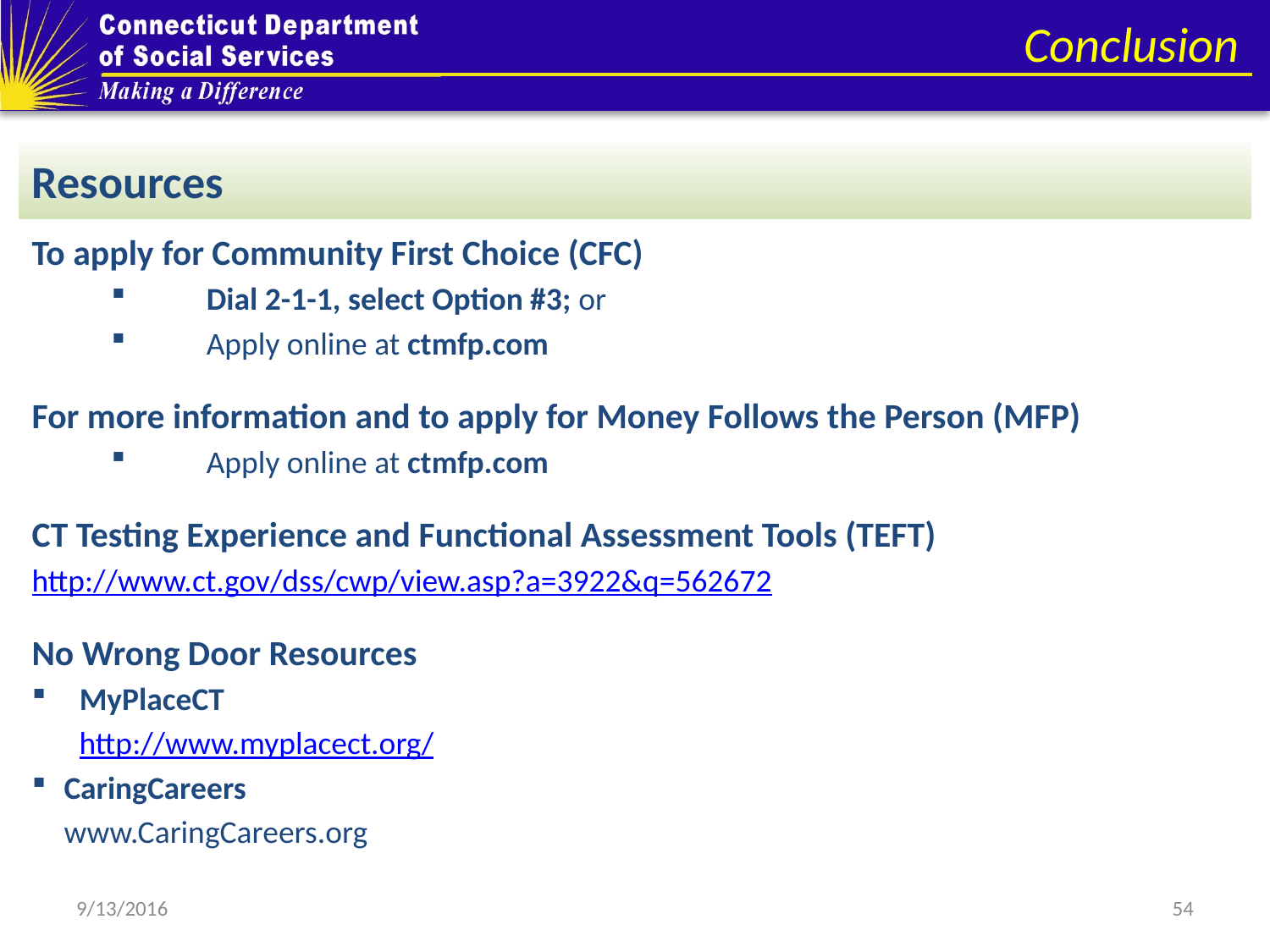

# Conclusion
Resources
To apply for Community First Choice (CFC)
	Dial 2-1-1, select Option #3; or
	Apply online at ctmfp.com

For more information and to apply for Money Follows the Person (MFP)
	Apply online at ctmfp.com

CT Testing Experience and Functional Assessment Tools (TEFT)
http://www.ct.gov/dss/cwp/view.asp?a=3922&q=562672

No Wrong Door Resources
MyPlaceCT
http://www.myplacect.org/
CaringCareers
www.CaringCareers.org

9/13/2016
54